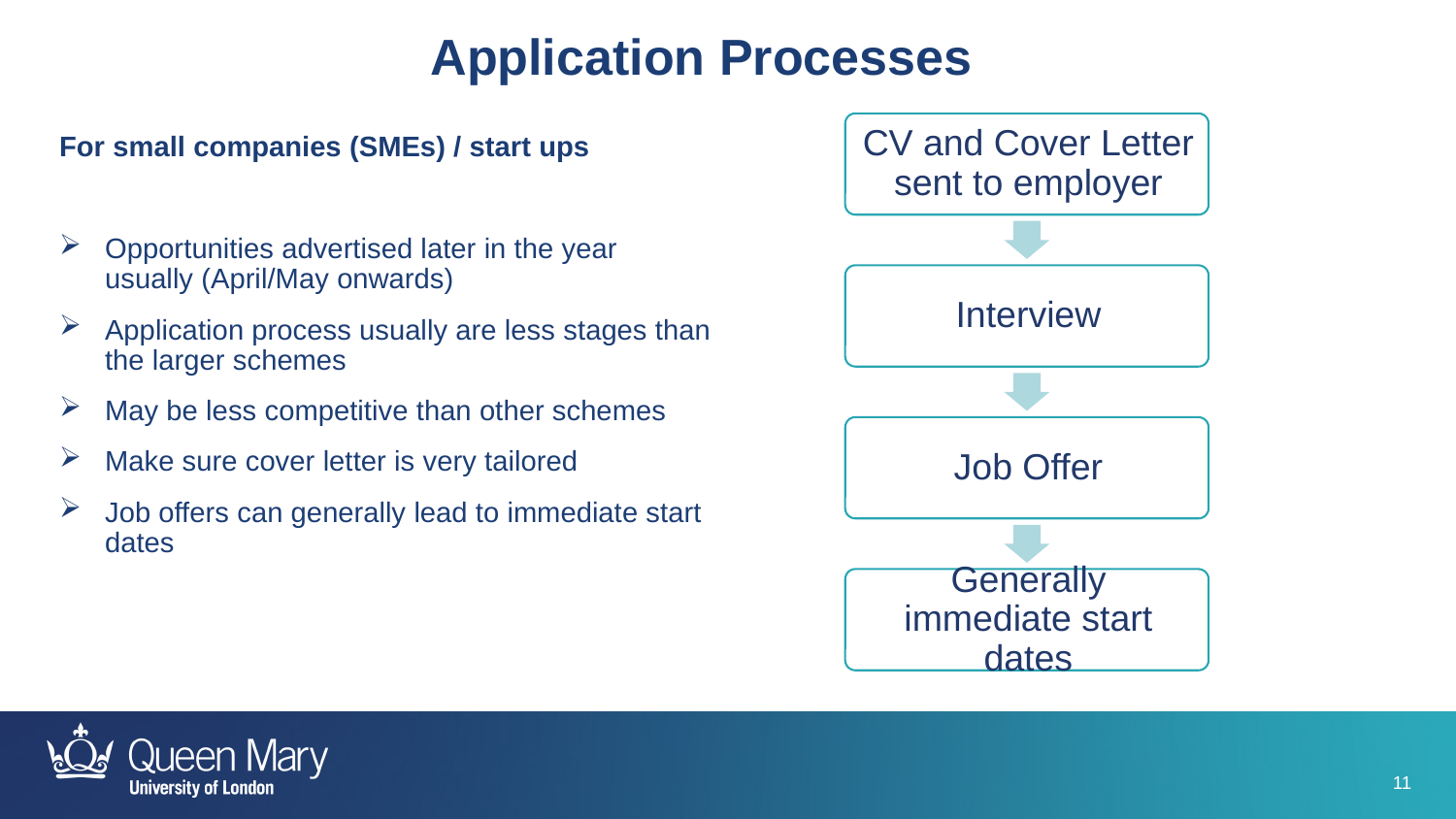

Application Processes
CV and Cover Letter sent to employer

Interview

Job Offer

Generally immediate start dates
For small companies (SMEs) / start ups

Opportunities advertised later in the year usually (April/May onwards)
Application process usually are less stages than the larger schemes
May be less competitive than other schemes
Make sure cover letter is very tailored
Job offers can generally lead to immediate start dates